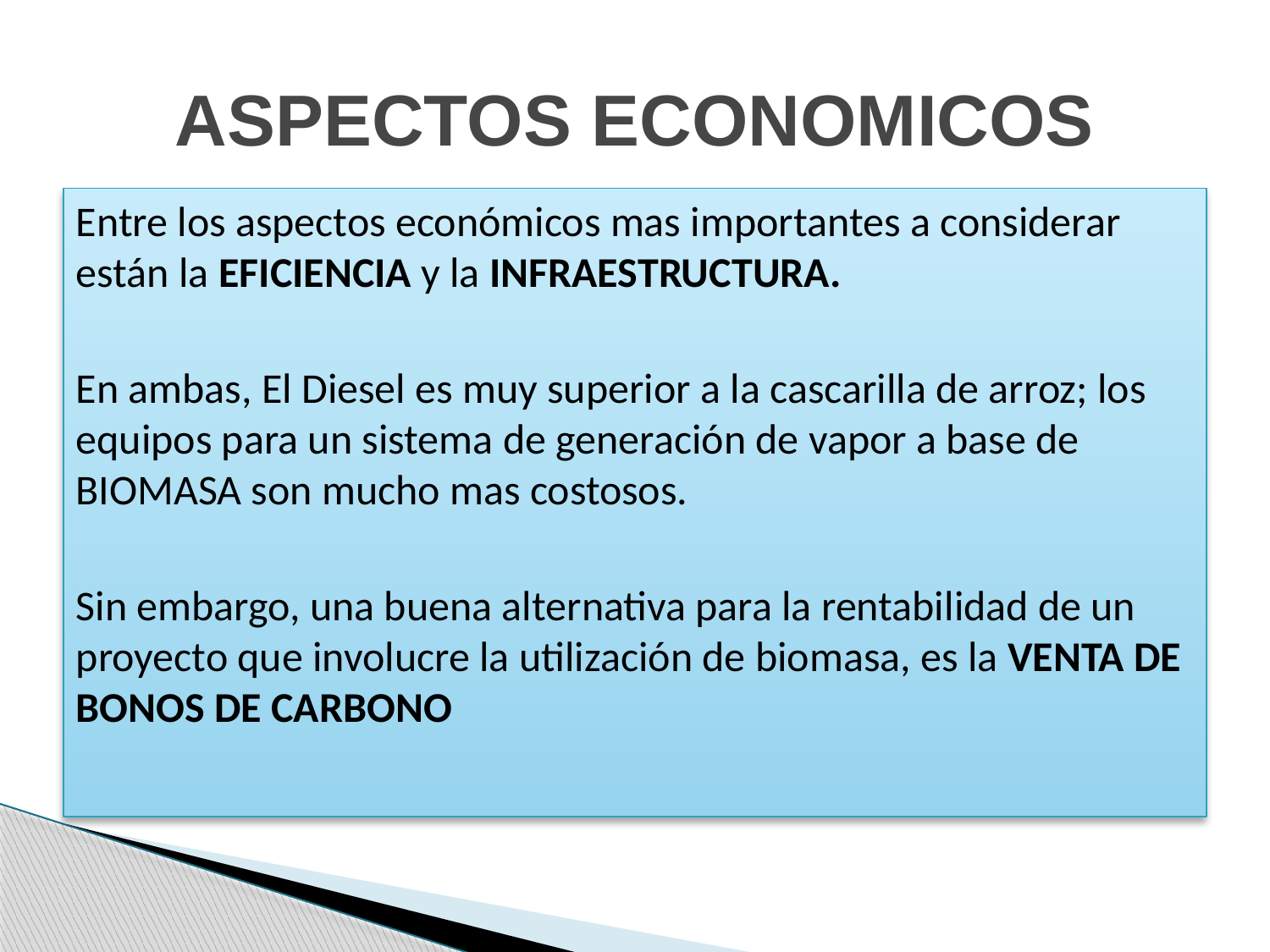

# ASPECTOS ECONOMICOS
Entre los aspectos económicos mas importantes a considerar están la EFICIENCIA y la INFRAESTRUCTURA.

En ambas, El Diesel es muy superior a la cascarilla de arroz; los equipos para un sistema de generación de vapor a base de BIOMASA son mucho mas costosos.

Sin embargo, una buena alternativa para la rentabilidad de un proyecto que involucre la utilización de biomasa, es la VENTA DE BONOS DE CARBONO